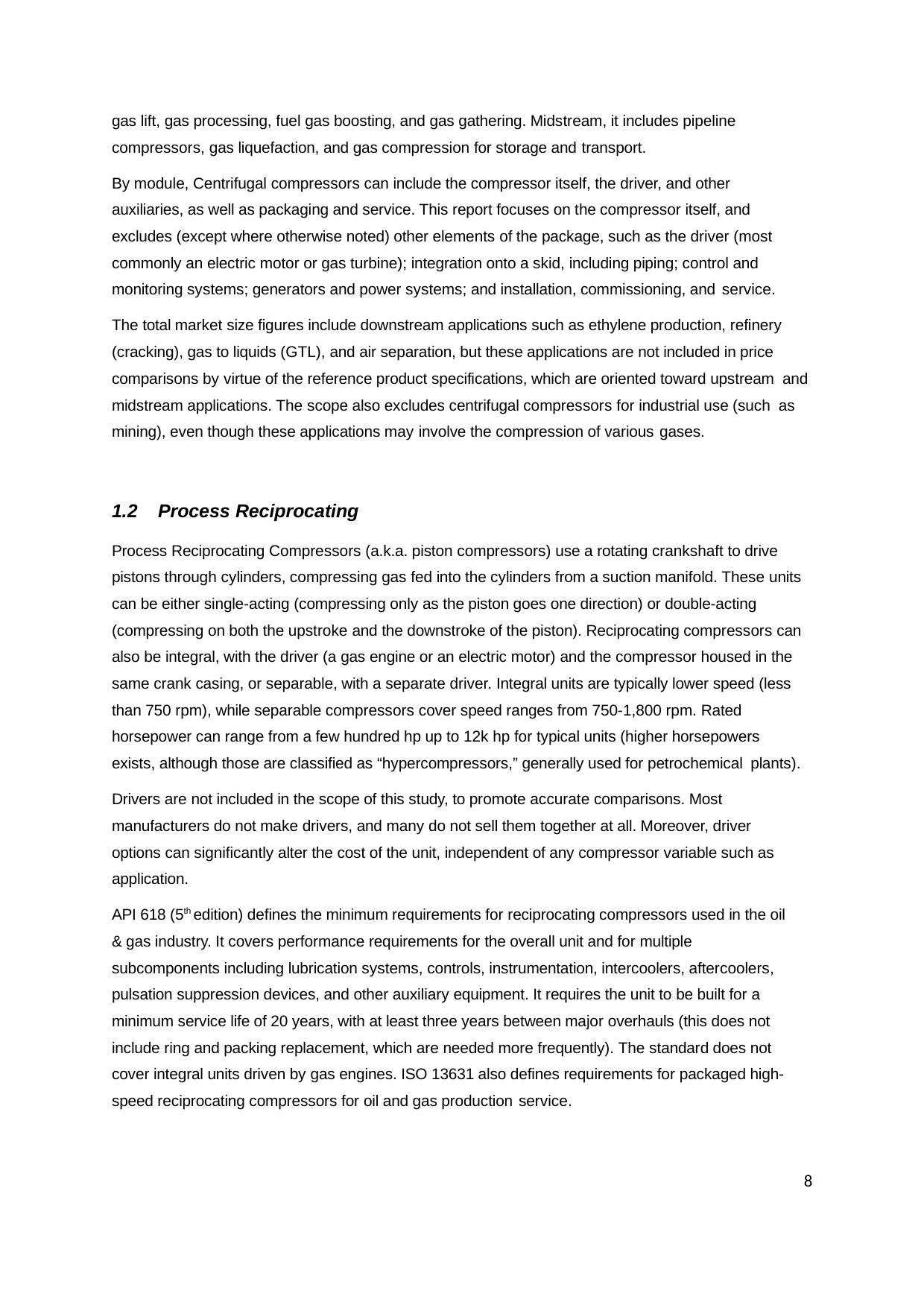

gas lift, gas processing, fuel gas boosting, and gas gathering. Midstream, it includes pipeline  compressors, gas liquefaction, and gas compression for storage and transport.
By module, Centrifugal compressors can include the compressor itself, the driver, and other  auxiliaries, as well as packaging and service. This report focuses on the compressor itself, and  excludes (except where otherwise noted) other elements of the package, such as the driver (most  commonly an electric motor or gas turbine); integration onto a skid, including piping; control and  monitoring systems; generators and power systems; and installation, commissioning, and service.
The total market size figures include downstream applications such as ethylene production, refinery  (cracking), gas to liquids (GTL), and air separation, but these applications are not included in price  comparisons by virtue of the reference product specifications, which are oriented toward upstream  and midstream applications. The scope also excludes centrifugal compressors for industrial use (such  as mining), even though these applications may involve the compression of various gases.
1.2	Process Reciprocating
Process Reciprocating Compressors (a.k.a. piston compressors) use a rotating crankshaft to drive  pistons through cylinders, compressing gas fed into the cylinders from a suction manifold. These units  can be either single-acting (compressing only as the piston goes one direction) or double-acting  (compressing on both the upstroke and the downstroke of the piston). Reciprocating compressors can  also be integral, with the driver (a gas engine or an electric motor) and the compressor housed in the  same crank casing, or separable, with a separate driver. Integral units are typically lower speed (less  than 750 rpm), while separable compressors cover speed ranges from 750-1,800 rpm. Rated  horsepower can range from a few hundred hp up to 12k hp for typical units (higher horsepowers  exists, although those are classified as “hypercompressors,” generally used for petrochemical plants).
Drivers are not included in the scope of this study, to promote accurate comparisons. Most  manufacturers do not make drivers, and many do not sell them together at all. Moreover, driver  options can significantly alter the cost of the unit, independent of any compressor variable such as  application.
API 618 (5th edition) defines the minimum requirements for reciprocating compressors used in the oil  & gas industry. It covers performance requirements for the overall unit and for multiple  subcomponents including lubrication systems, controls, instrumentation, intercoolers, aftercoolers,  pulsation suppression devices, and other auxiliary equipment. It requires the unit to be built for a  minimum service life of 20 years, with at least three years between major overhauls (this does not  include ring and packing replacement, which are needed more frequently). The standard does not  cover integral units driven by gas engines. ISO 13631 also defines requirements for packaged high-  speed reciprocating compressors for oil and gas production service.
8